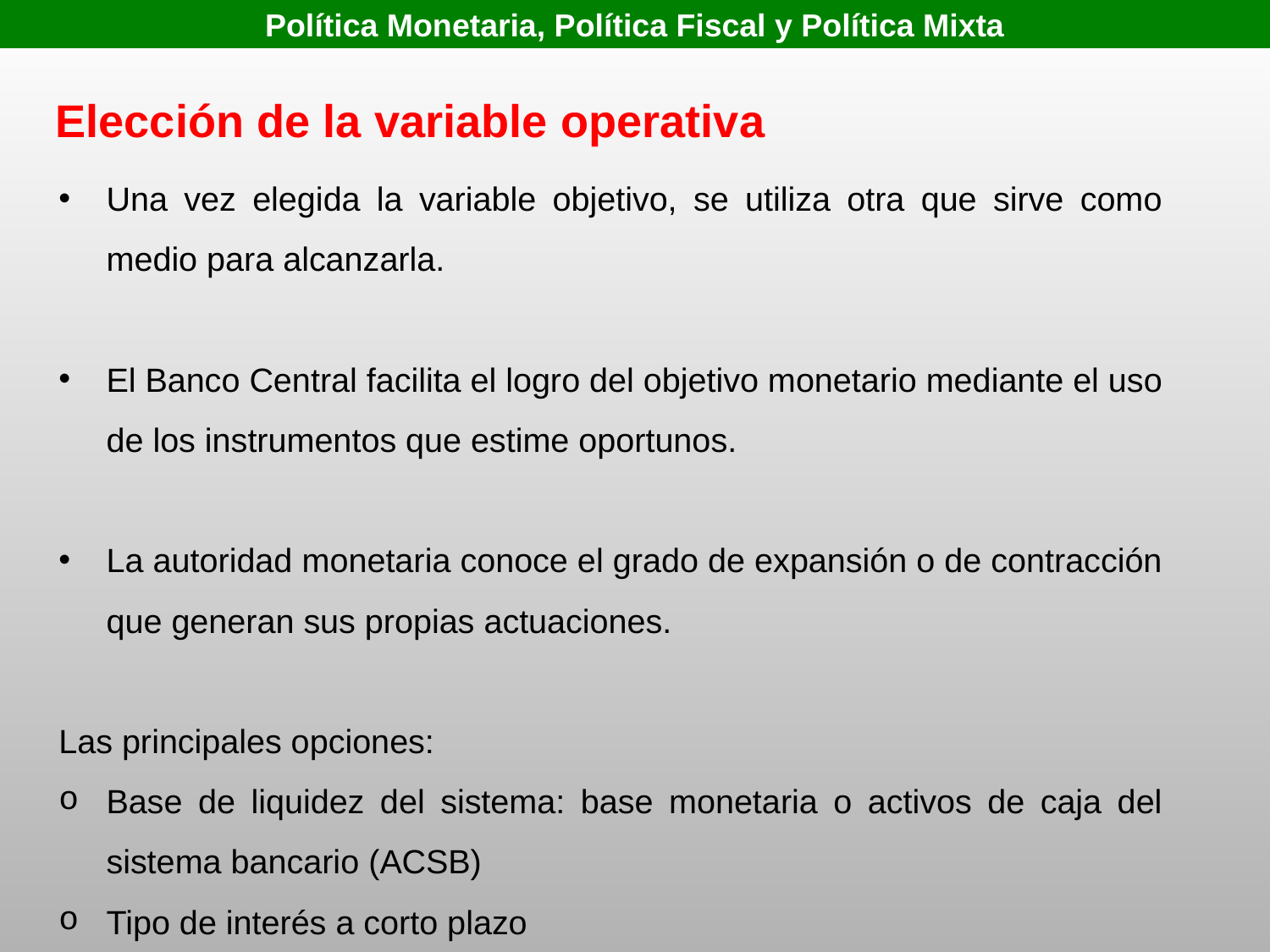

Política Monetaria, Política Fiscal y Política Mixta
Elección de la variable operativa
Una vez elegida la variable objetivo, se utiliza otra que sirve como medio para alcanzarla.

El Banco Central facilita el logro del objetivo monetario mediante el uso de los instrumentos que estime oportunos.

La autoridad monetaria conoce el grado de expansión o de contracción que generan sus propias actuaciones.

Las principales opciones:
Base de liquidez del sistema: base monetaria o activos de caja del sistema bancario (ACSB)
Tipo de interés a corto plazo